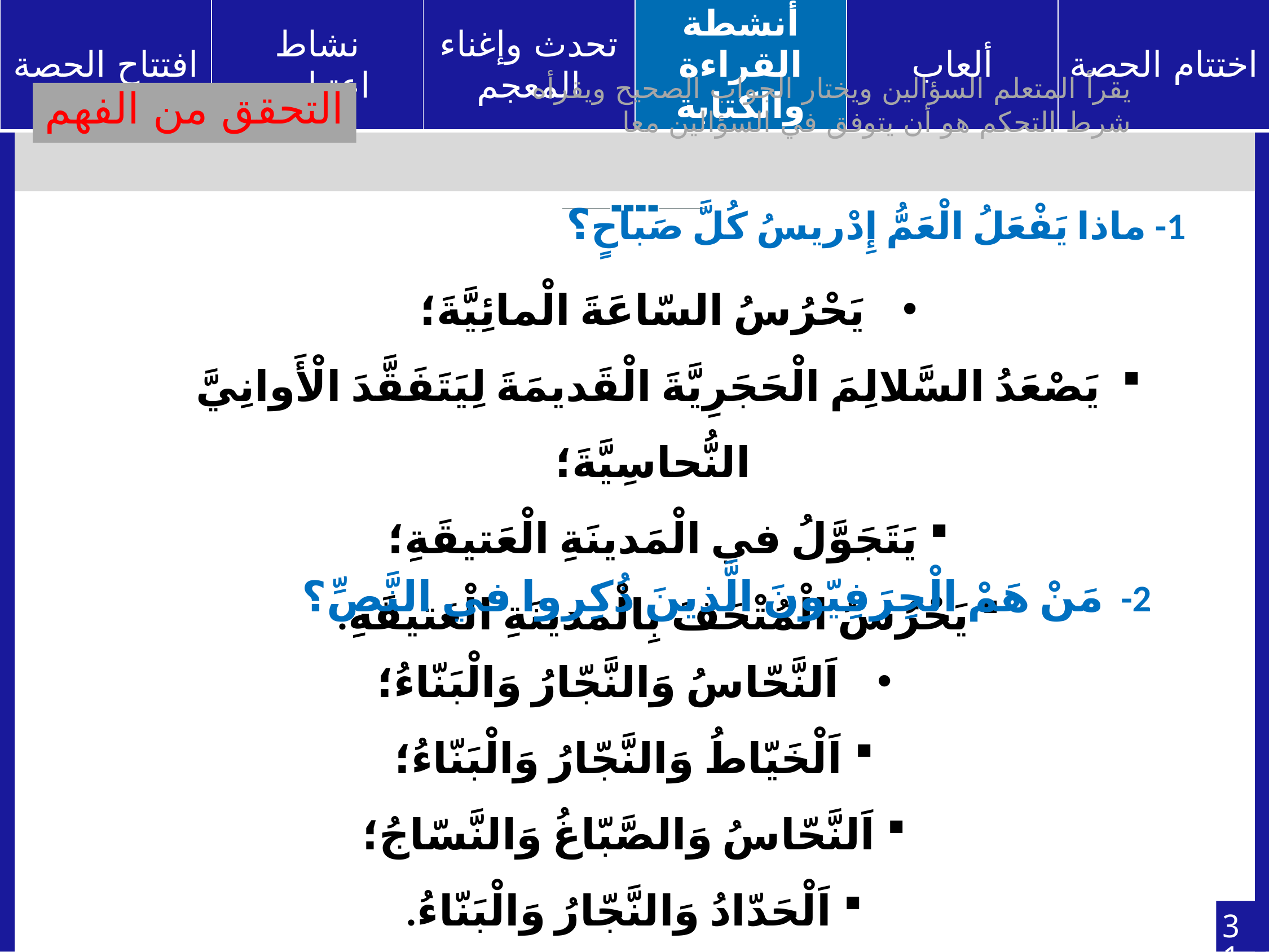

يقرأ المتعلم السؤالين ويختار الجواب الصحيح ويقرأه
شرط التحكم هو أن يتوفق في السؤالين معا
التحقق من الفهم
1- ماذا يَفْعَلُ الْعَمُّ إِدْريسُ كُلَّ صَباحٍ؟
يَحْرُسُ السّاعَةَ الْمائِيَّةَ؛
 يَصْعَدُ السَّلالِمَ الْحَجَرِيَّةَ الْقَديمَةَ لِيَتَفَقَّدَ الْأَوانِيَّ النُّحاسِيَّةَ؛
يَتَجَوَّلُ في الْمَدينَةِ الْعَتيقَةِ؛
يَحْرُسُ الْمُتْحَفَ بِالْمَدينَةِ الْعَتيقَةِ.
2-  مَنْ هَمْ الْحِرَفِيّونَ الَّذينَ ذُكِروا في النَّصِّ؟
اَلنَّحّاسُ وَالنَّجّارُ وَالْبَنّاءُ؛
اَلْخَيّاطُ وَالنَّجّارُ وَالْبَنّاءُ؛
اَلنَّحّاسُ وَالصَّبّاغُ وَالنَّسّاجُ؛
اَلْحَدّادُ وَالنَّجّارُ وَالْبَنّاءُ.